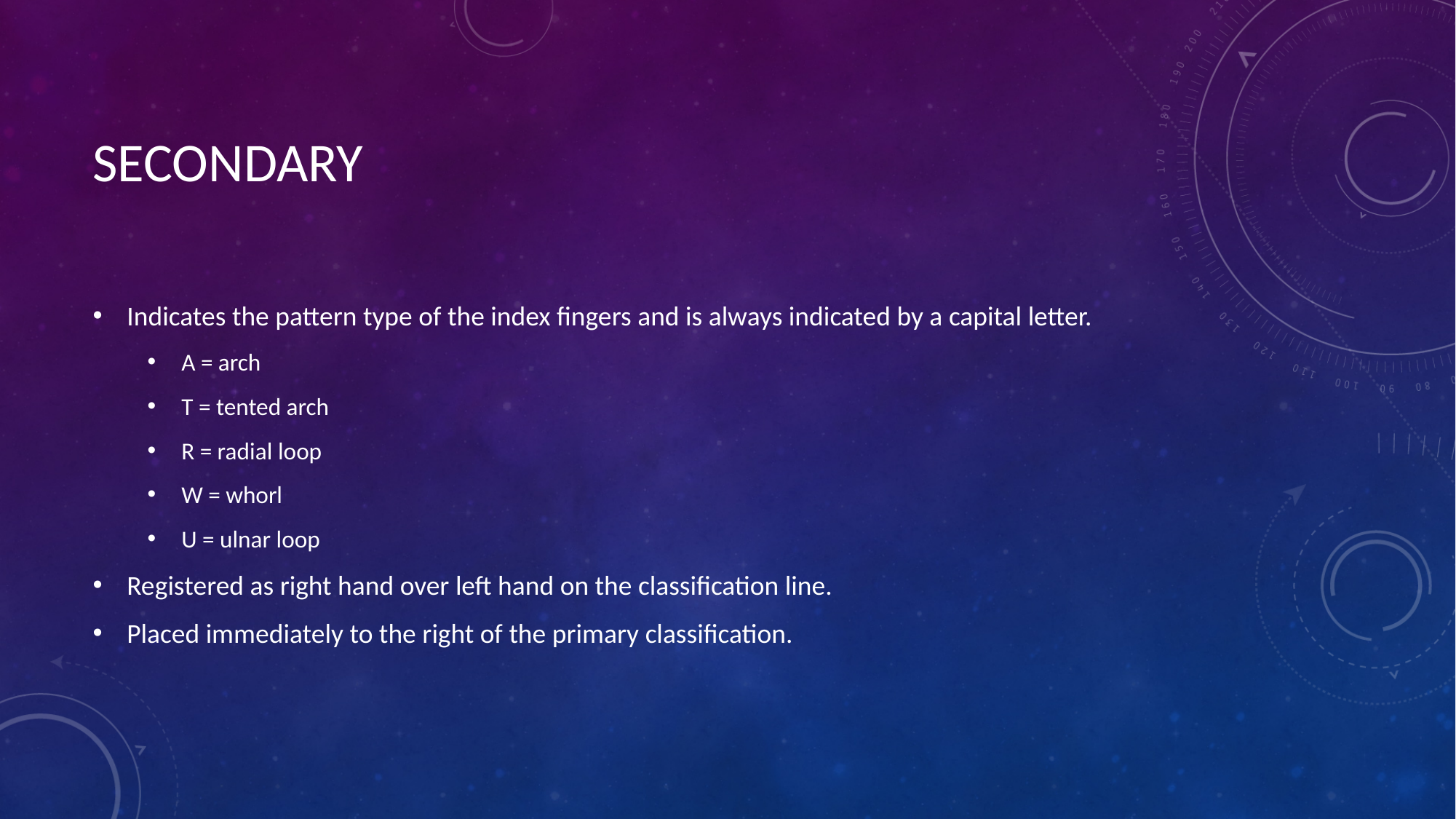

# Secondary
Indicates the pattern type of the index fingers and is always indicated by a capital letter.
A = arch
T = tented arch
R = radial loop
W = whorl
U = ulnar loop
Registered as right hand over left hand on the classification line.
Placed immediately to the right of the primary classification.